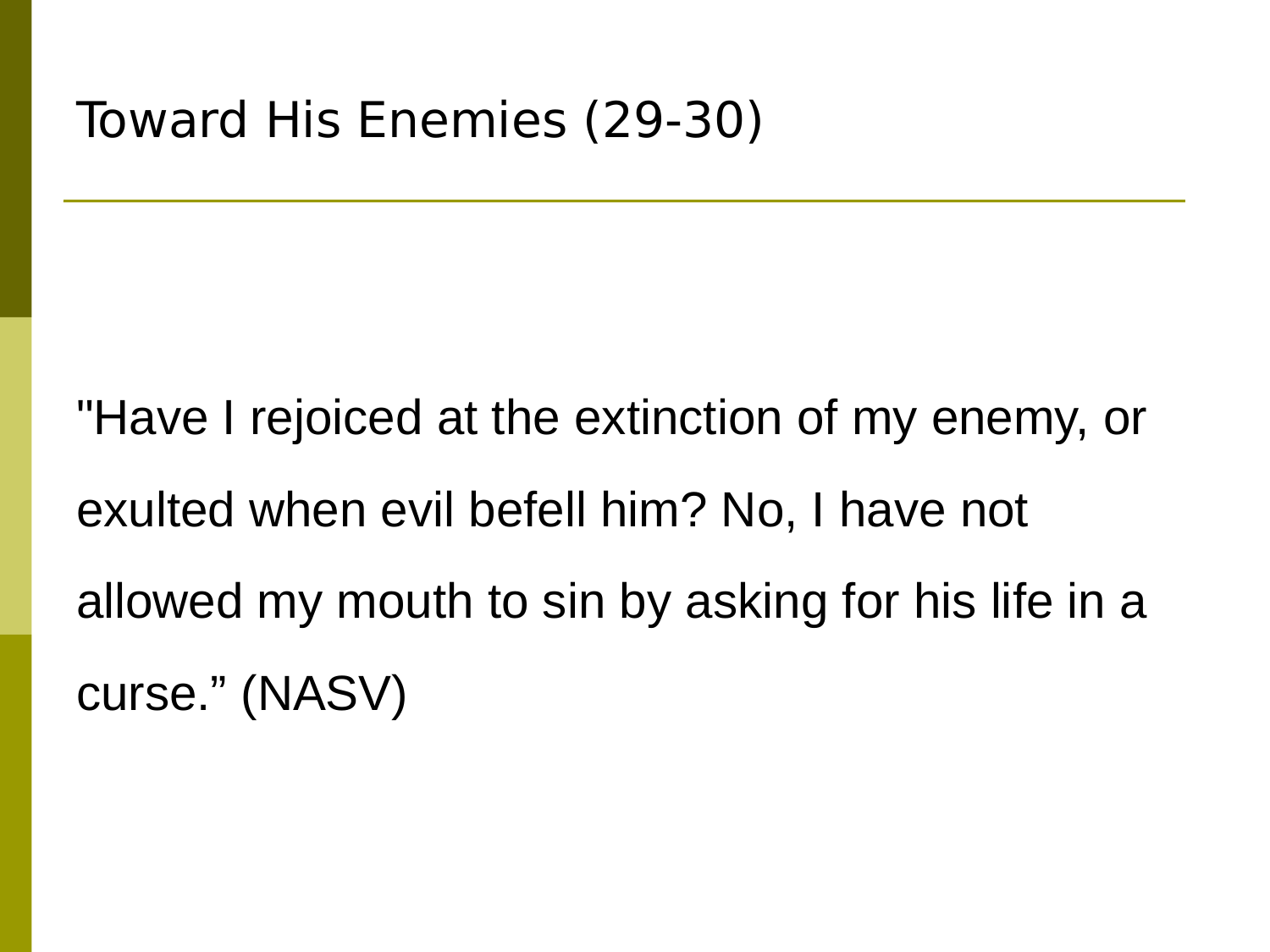

# Toward His Enemies (29-30)
"Have I rejoiced at the extinction of my enemy, or exulted when evil befell him? No, I have not allowed my mouth to sin by asking for his life in a curse.” (NASV)